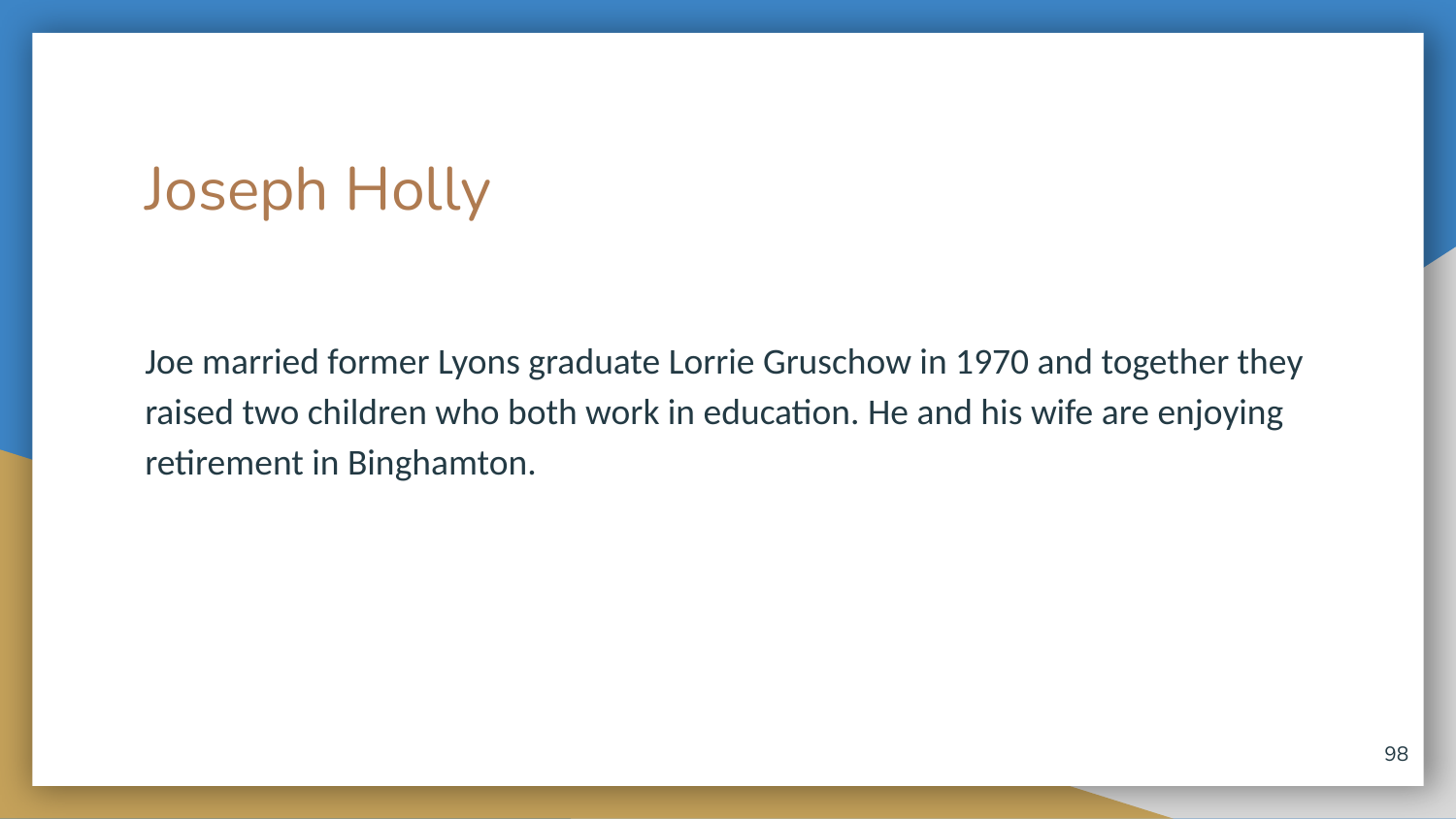

# Joseph Holly
Joe married former Lyons graduate Lorrie Gruschow in 1970 and together they raised two children who both work in education. He and his wife are enjoying retirement in Binghamton.
98